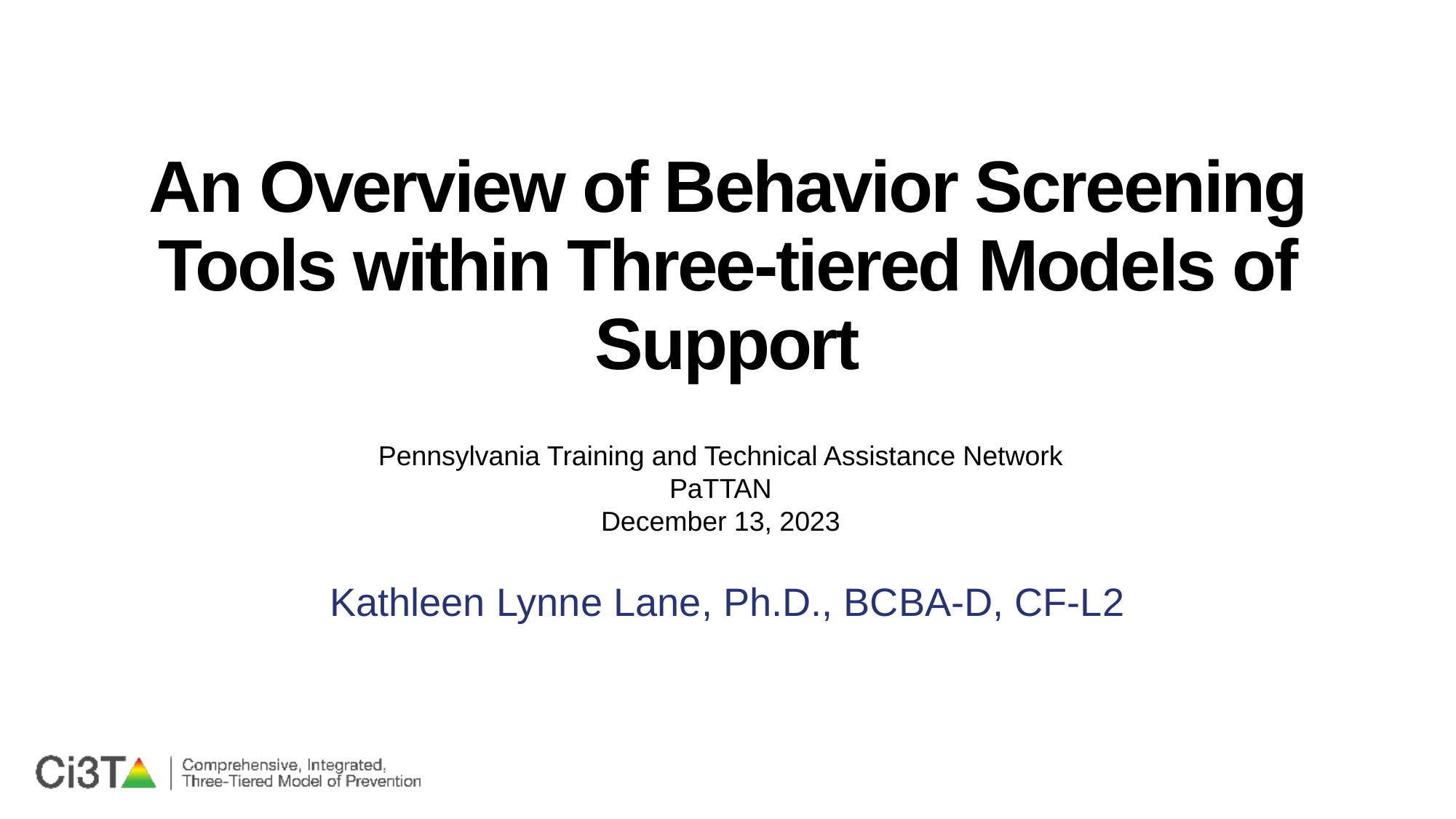

# An Overview of Behavior Screening Tools within Three-tiered Models of Support
Pennsylvania Training and Technical Assistance Network PaTTAN
December 13, 2023

Kathleen Lynne Lane, Ph.D., BCBA-D, CF-L2